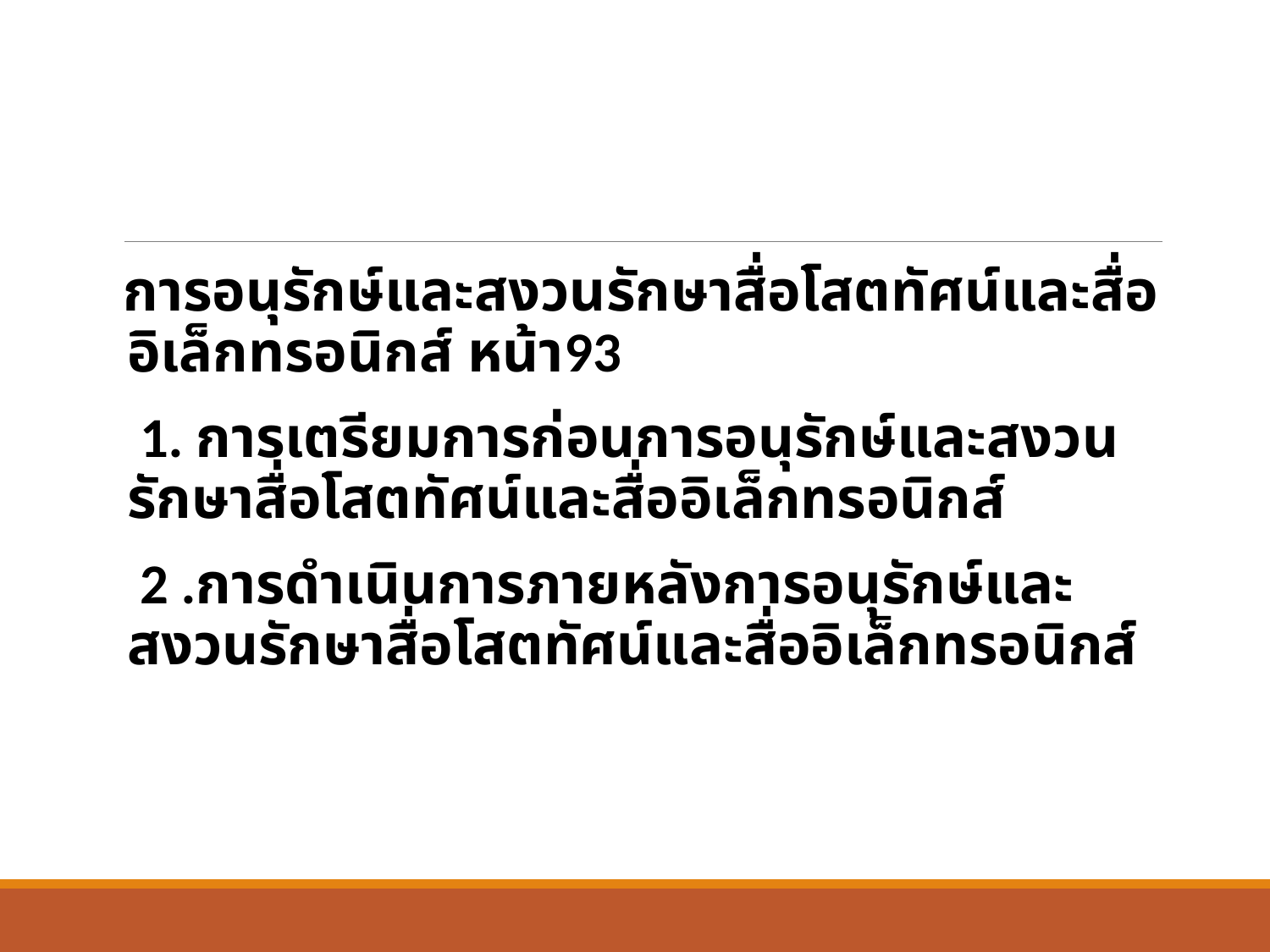

การอนุรักษ์และสงวนรักษาสื่อโสตทัศน์และสื่ออิเล็กทรอนิกส์ หน้า93
  1. การเตรียมการก่อนการอนุรักษ์และสงวนรักษาสื่อโสตทัศน์และสื่ออิเล็กทรอนิกส์
  2 .การดำเนินการภายหลังการอนุรักษ์และสงวนรักษาสื่อโสตทัศน์และสื่ออิเล็กทรอนิกส์